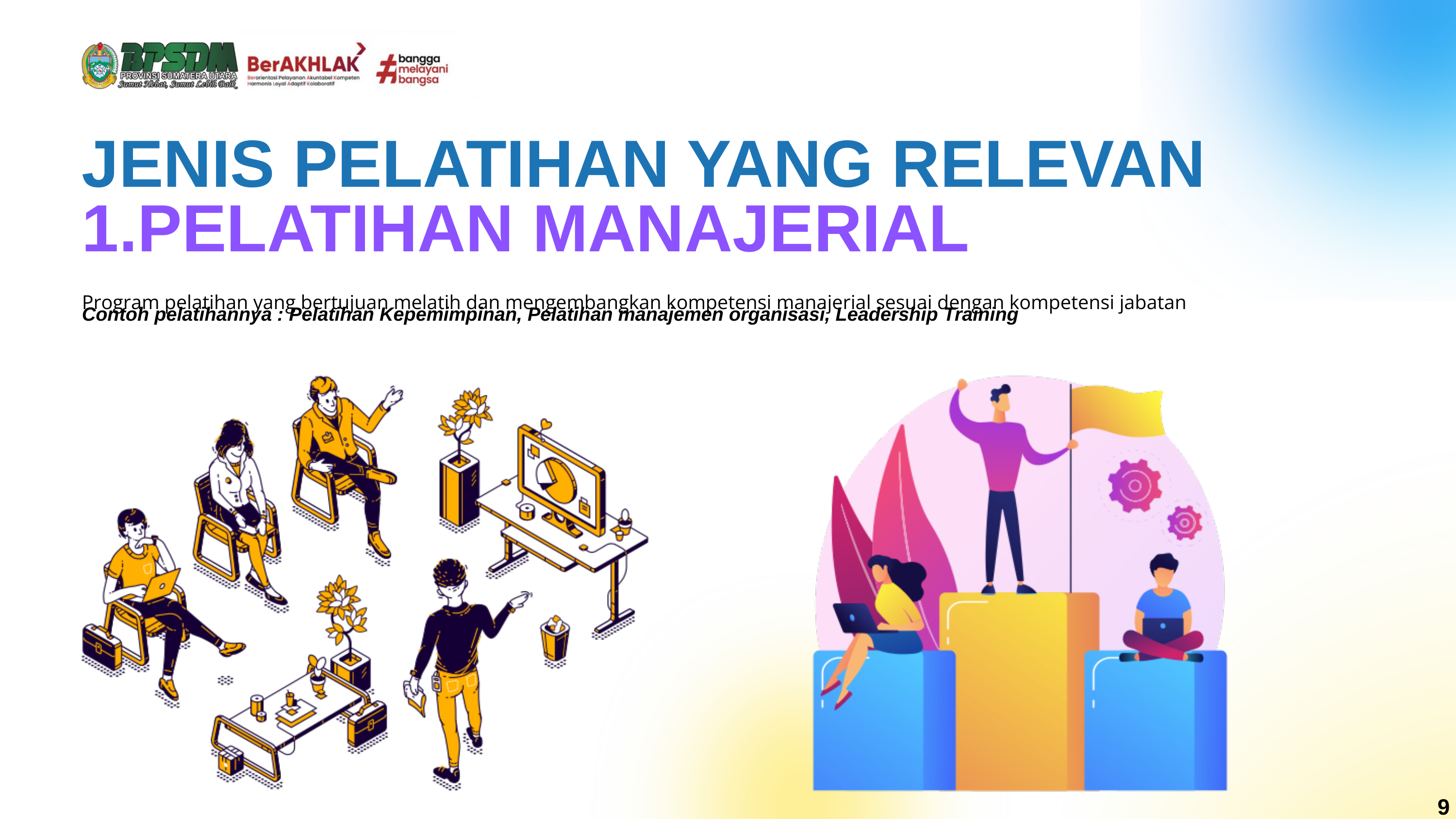

JENIS PELATIHAN YANG RELEVAN 1.PELATIHAN MANAJERIAL
Program pelatihan yang bertujuan melatih dan mengembangkan kompetensi manajerial sesuai dengan kompetensi jabatan
Contoh pelatihannya : Pelatihan Kepemimpinan, Pelatihan manajemen organisasi, Leadership Training

9